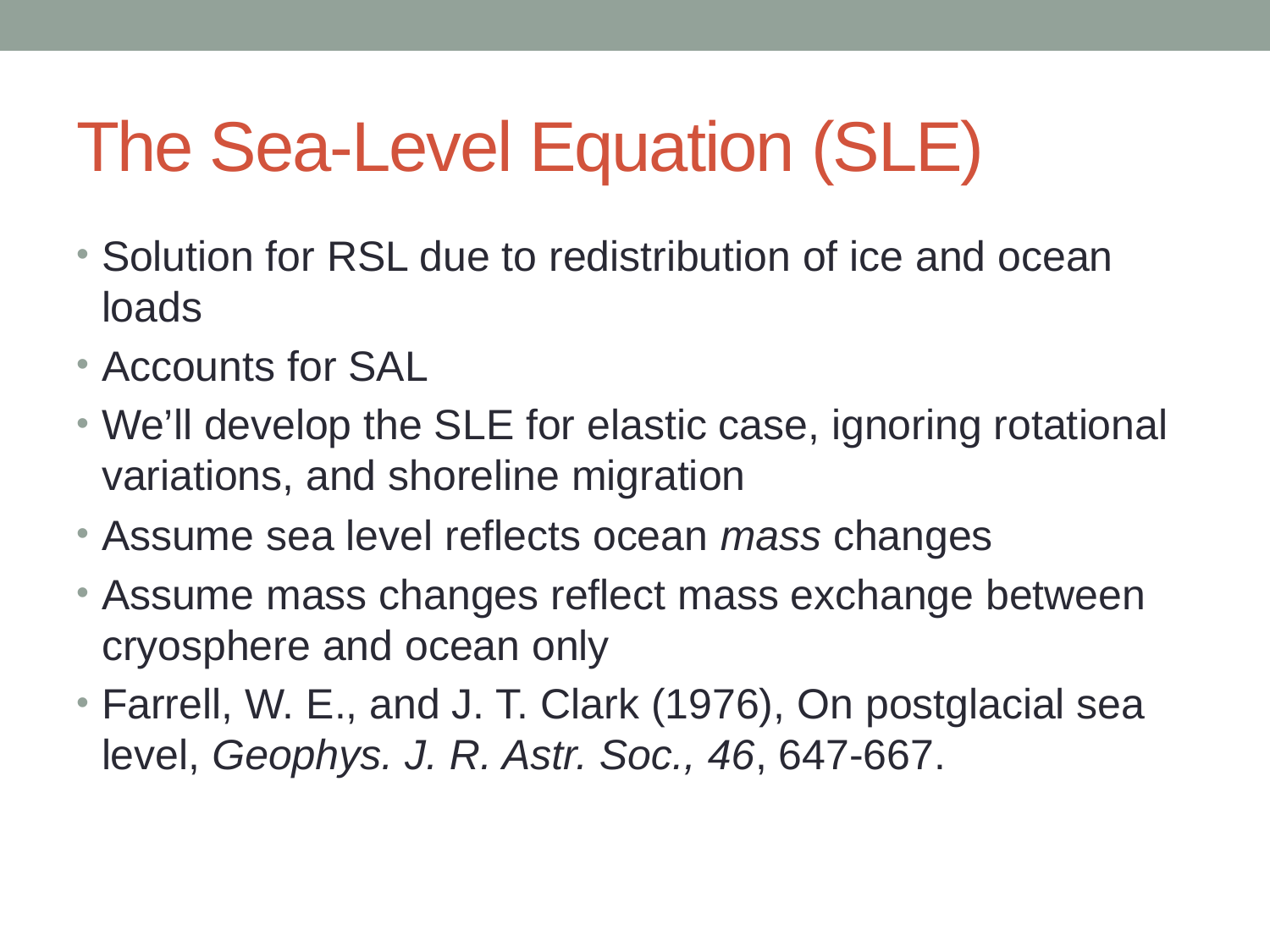

# The Sea-Level Equation (SLE)
Solution for RSL due to redistribution of ice and ocean loads
Accounts for SAL
We’ll develop the SLE for elastic case, ignoring rotational variations, and shoreline migration
Assume sea level reflects ocean mass changes
Assume mass changes reflect mass exchange between cryosphere and ocean only
Farrell, W. E., and J. T. Clark (1976), On postglacial sea level, Geophys. J. R. Astr. Soc., 46, 647-667.